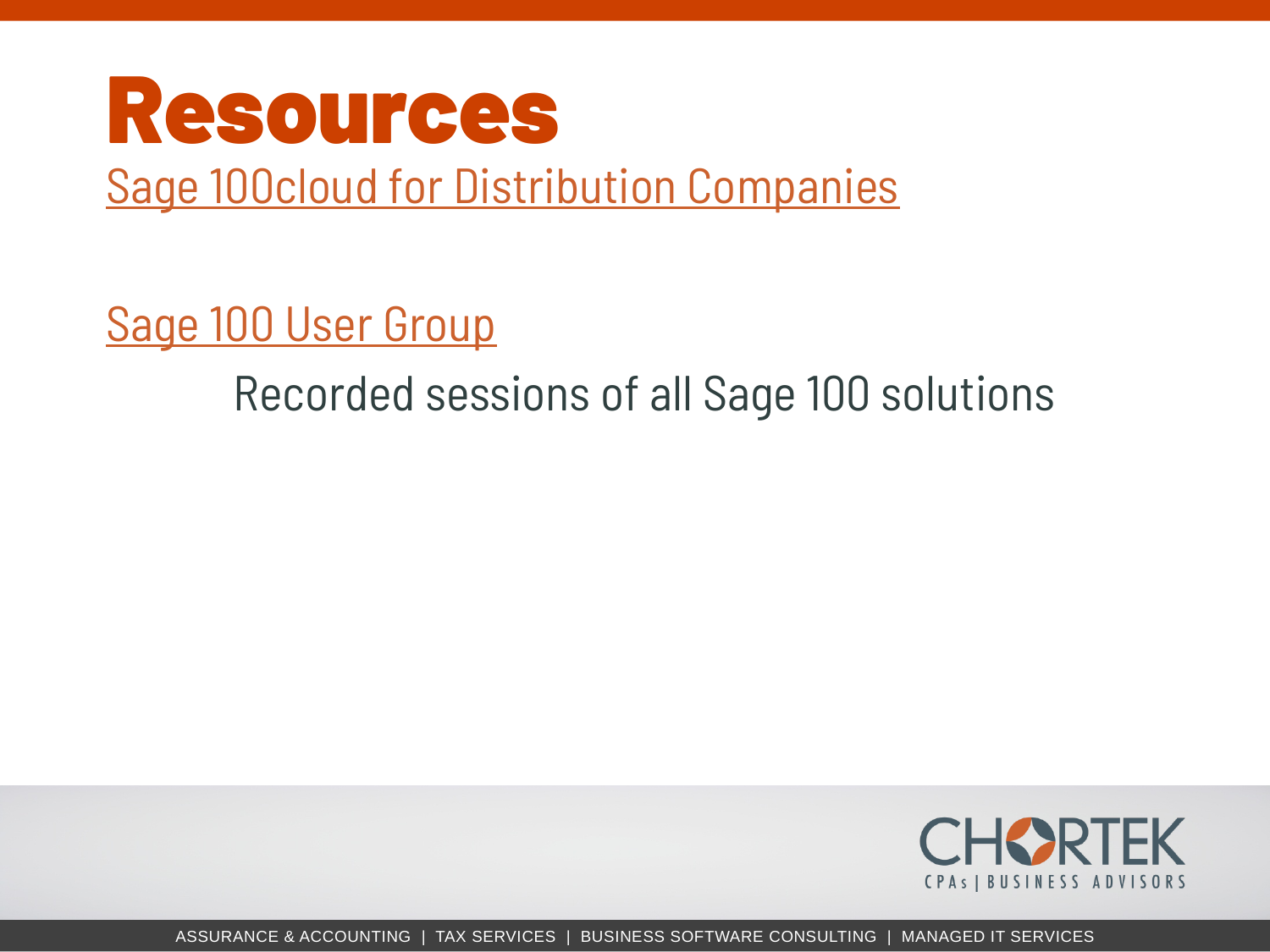

Resources
Sage 100cloud for Distribution Companies

Sage 100 User Group
	Recorded sessions of all Sage 100 solutions